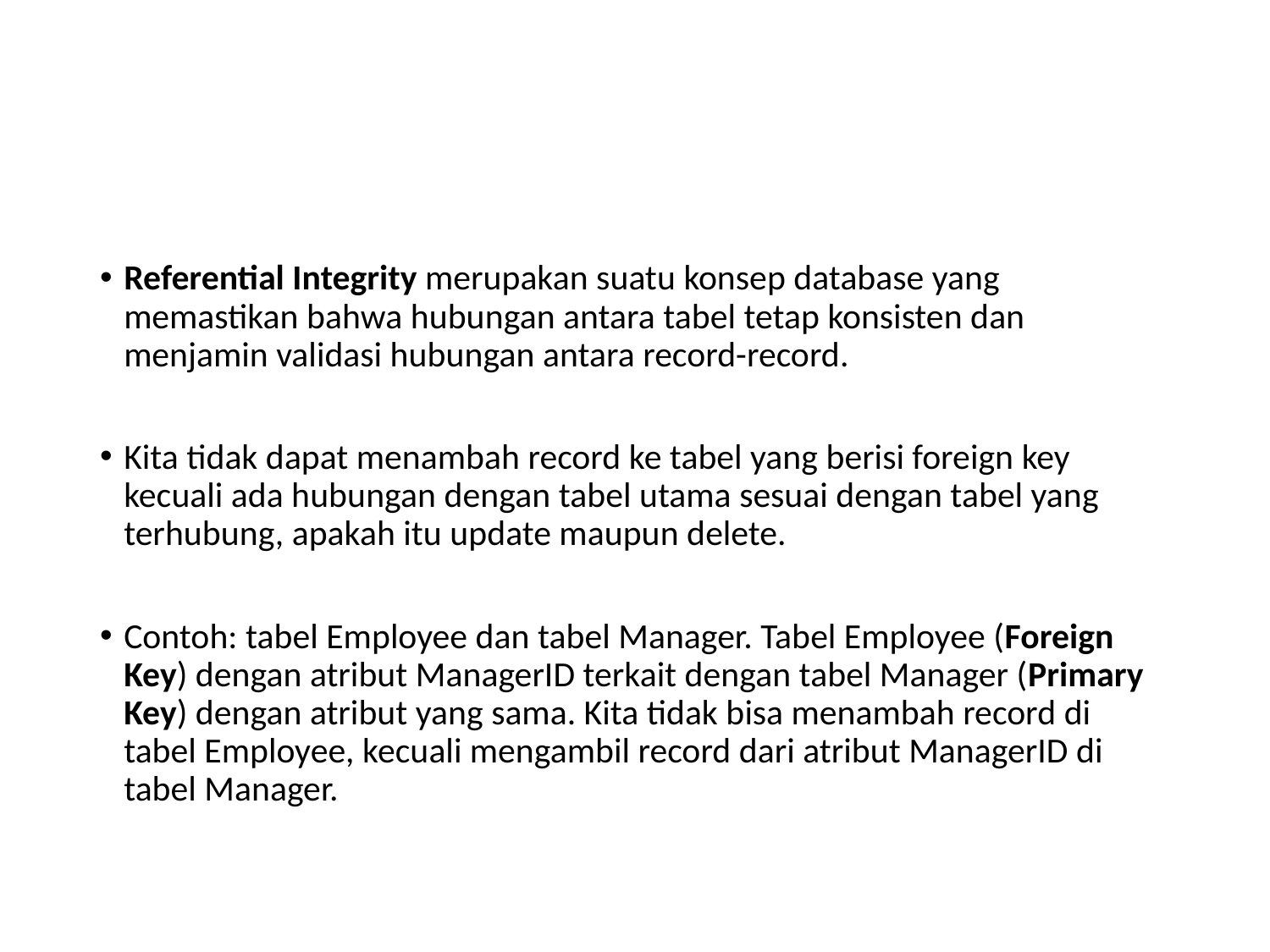

#
Referential Integrity merupakan suatu konsep database yang memastikan bahwa hubungan antara tabel tetap konsisten dan menjamin validasi hubungan antara record-record.

Kita tidak dapat menambah record ke tabel yang berisi foreign key kecuali ada hubungan dengan tabel utama sesuai dengan tabel yang terhubung, apakah itu update maupun delete.

Contoh: tabel Employee dan tabel Manager. Tabel Employee (Foreign Key) dengan atribut ManagerID terkait dengan tabel Manager (Primary Key) dengan atribut yang sama. Kita tidak bisa menambah record di tabel Employee, kecuali mengambil record dari atribut ManagerID di tabel Manager.